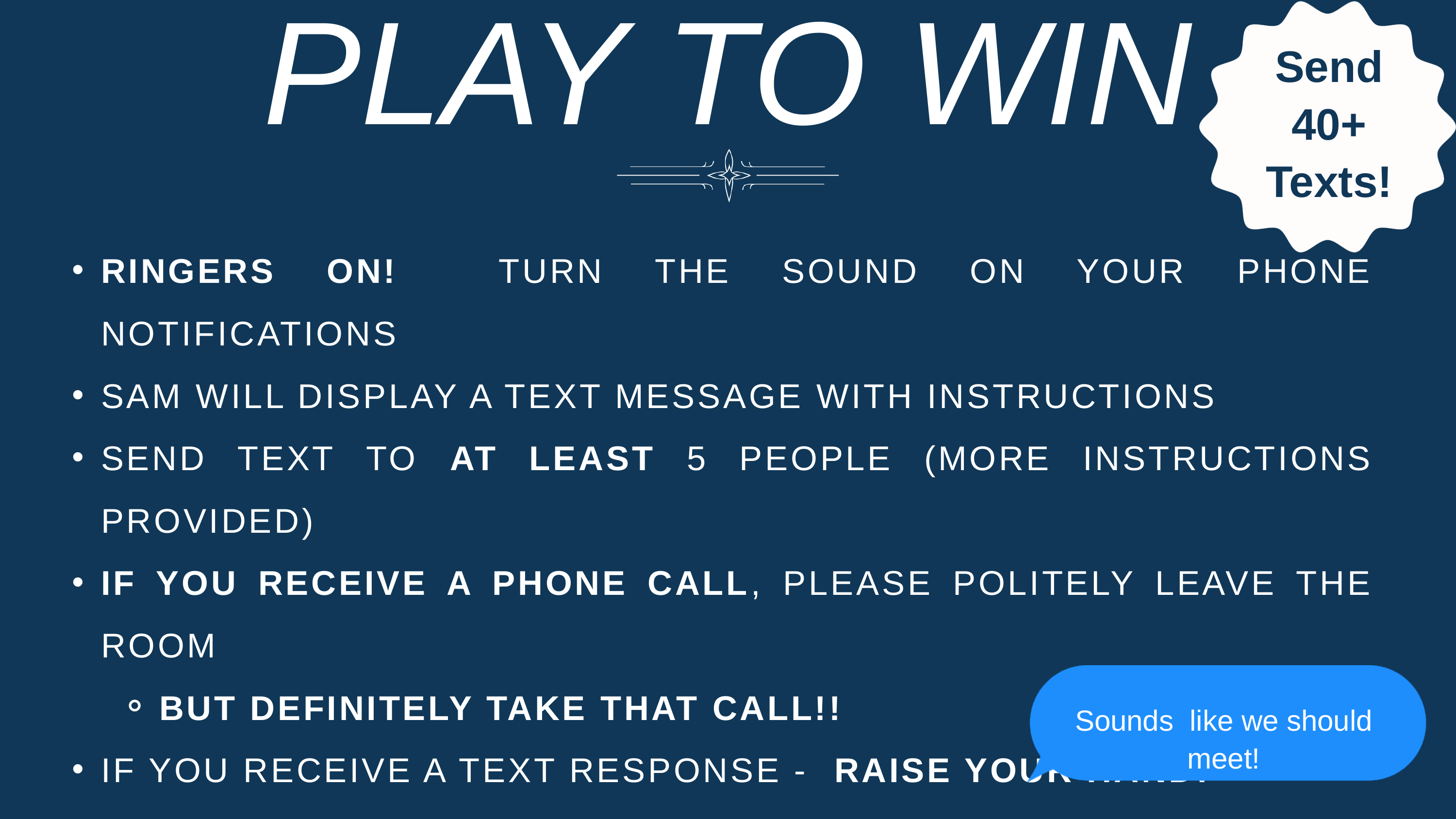

Send
40+
Texts!

PLAY TO WIN

RINGERS ON!  TURN THE SOUND ON YOUR PHONE NOTIFICATIONS
SAM WILL DISPLAY A TEXT MESSAGE WITH INSTRUCTIONS
SEND TEXT TO AT LEAST 5 PEOPLE (MORE INSTRUCTIONS PROVIDED)
IF YOU RECEIVE A PHONE CALL, PLEASE POLITELY LEAVE THE ROOM
BUT DEFINITELY TAKE THAT CALL!!
IF YOU RECEIVE A TEXT RESPONSE -  RAISE YOUR HAND!
WE’LL COME UP WITH RESPONSES AS A GROUP
SET THE APPOINTMENT!

Sounds  like we should meet!